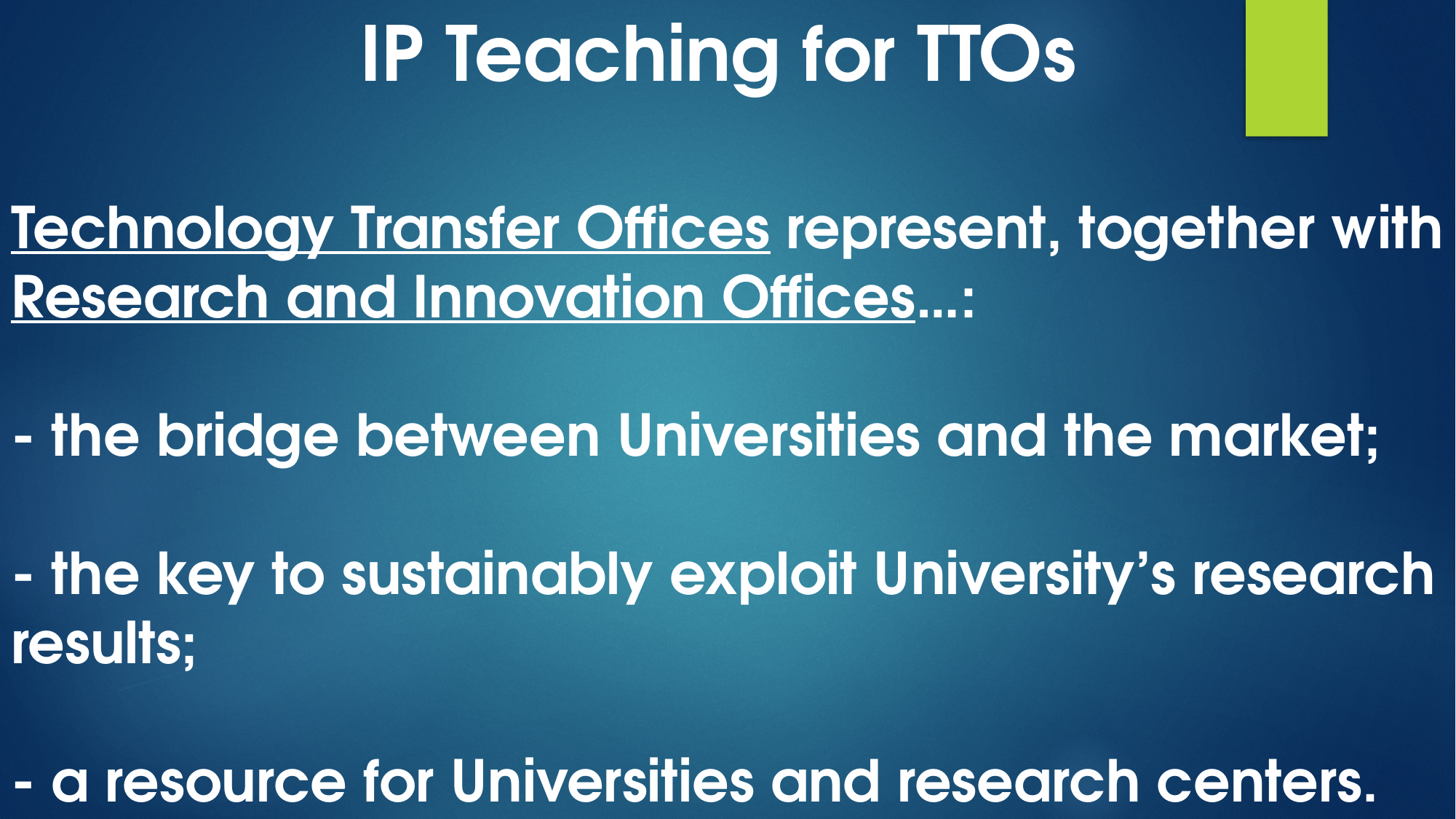

IP Teaching for TTOs
# Technology Transfer Offices represent, together with Research and Innovation Offices…: - the bridge between Universities and the market; - the key to sustainably exploit University’s research results; - a resource for Universities and research centers.